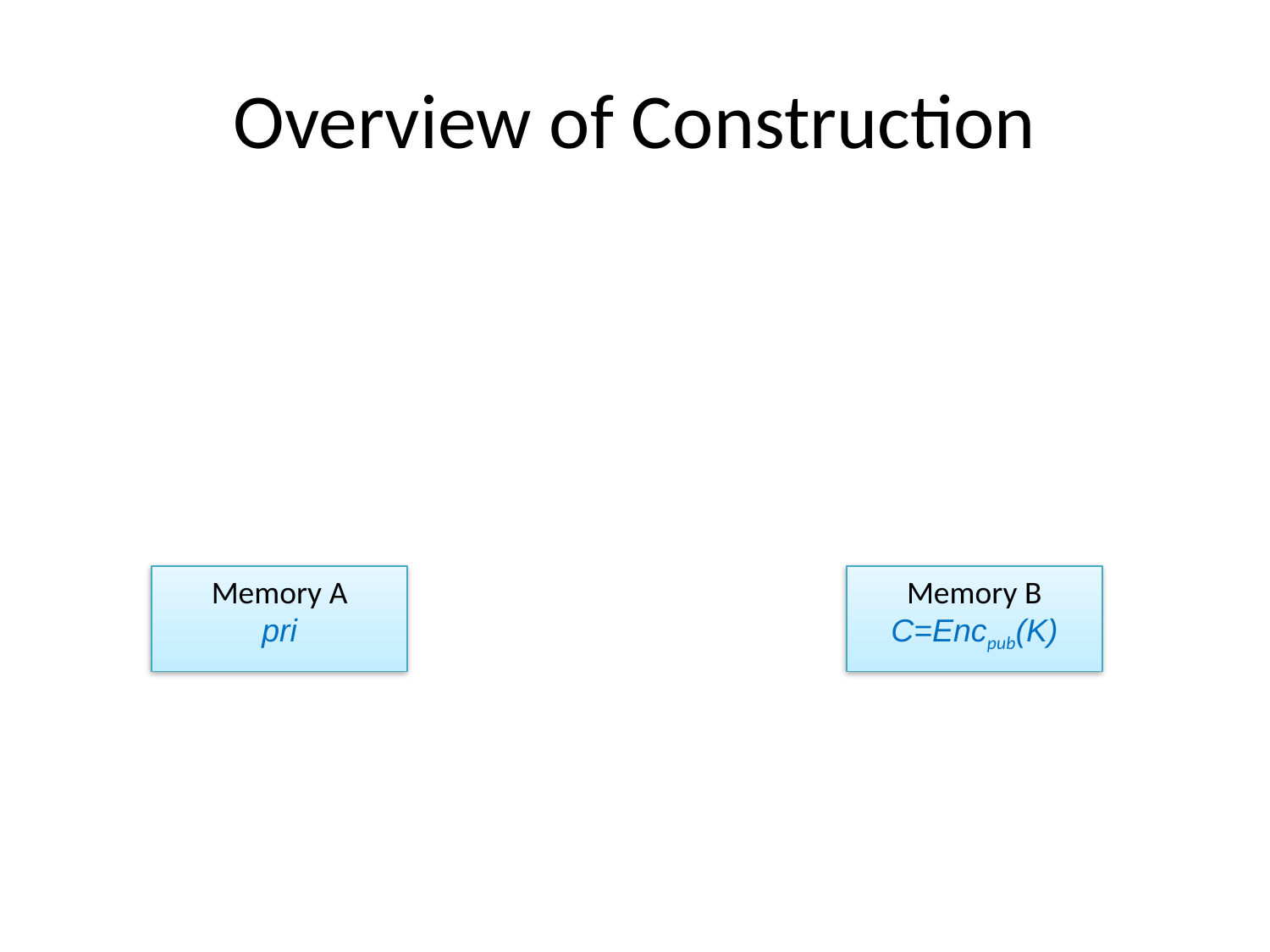

# Overview of Construction
Memory A
pri
Memory B
C=Encpub(K)